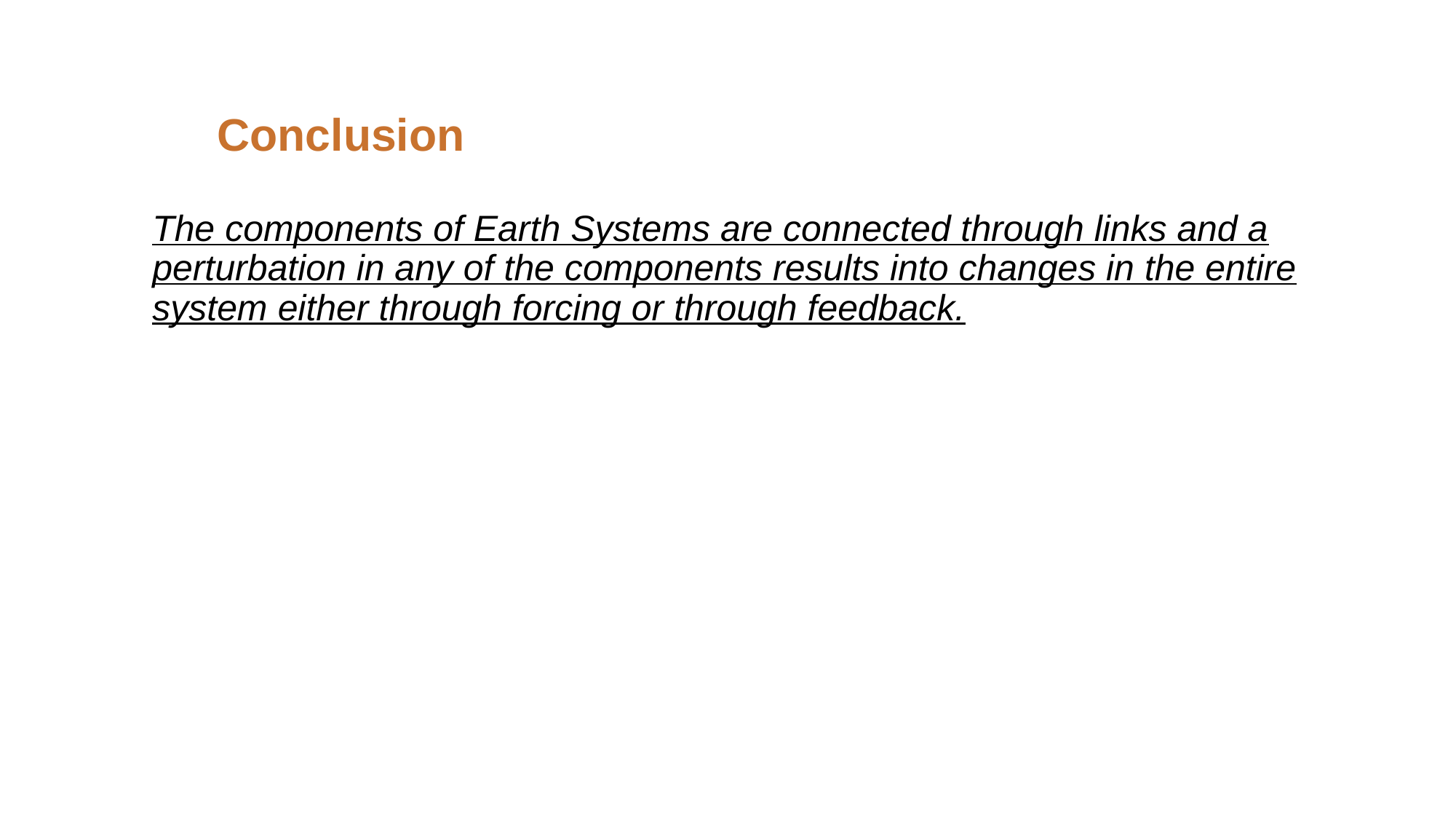

# Conclusion
The components of Earth Systems are connected through links and a perturbation in any of the components results into changes in the entire system either through forcing or through feedback.